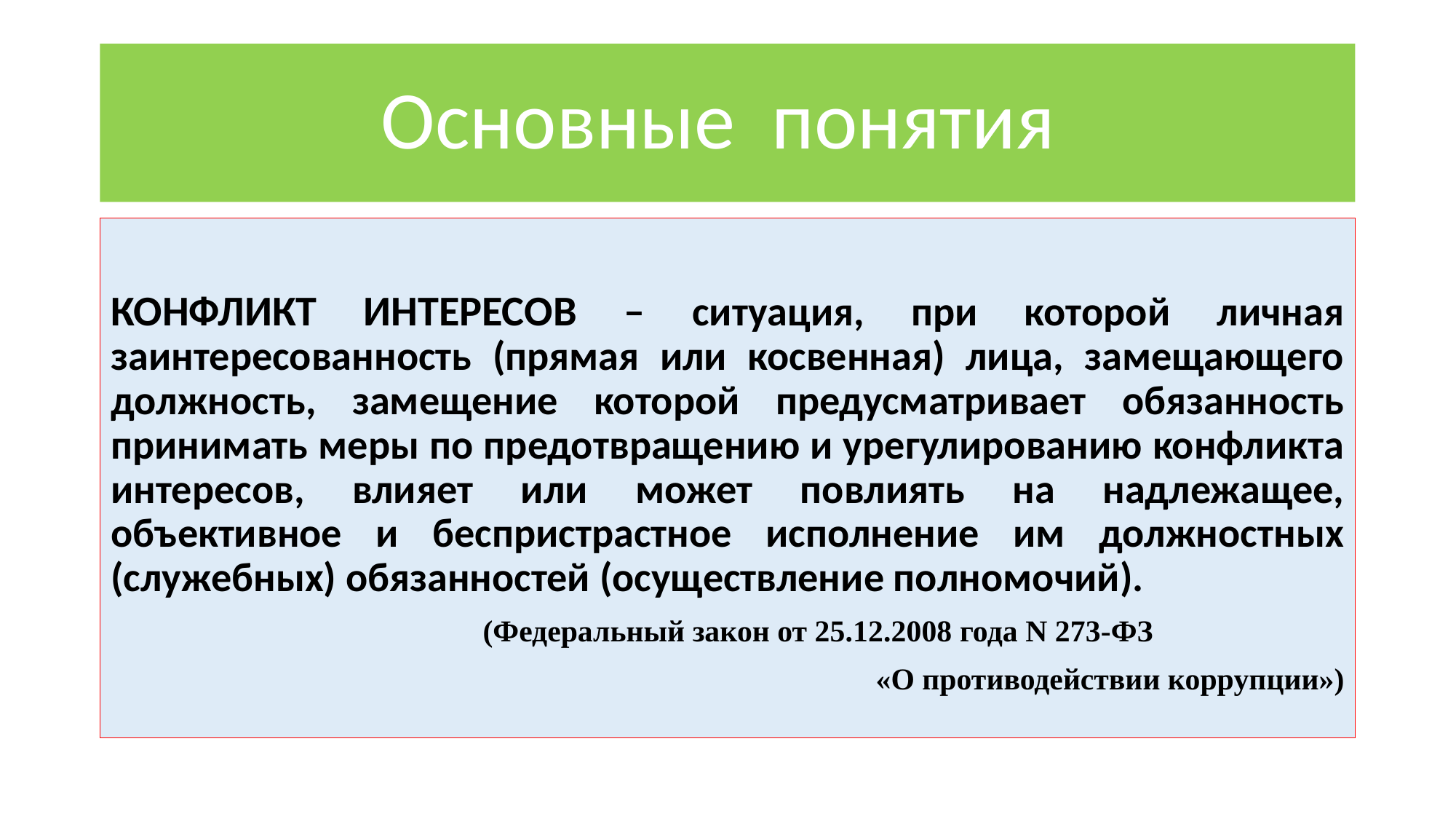

# Основные  понятия

КОНФЛИКТ ИНТЕРЕСОВ – ситуация, при которой личная заинтересованность (прямая или косвенная) лица, замещающего должность, замещение которой предусматривает обязанность принимать меры по предотвращению и урегулированию конфликта интересов, влияет или может повлиять на надлежащее, объективное и беспристрастное исполнение им должностных (служебных) обязанностей (осуществление полномочий).
(Федеральный закон от 25.12.2008 года N 273-ФЗ
 «О противодействии коррупции»)